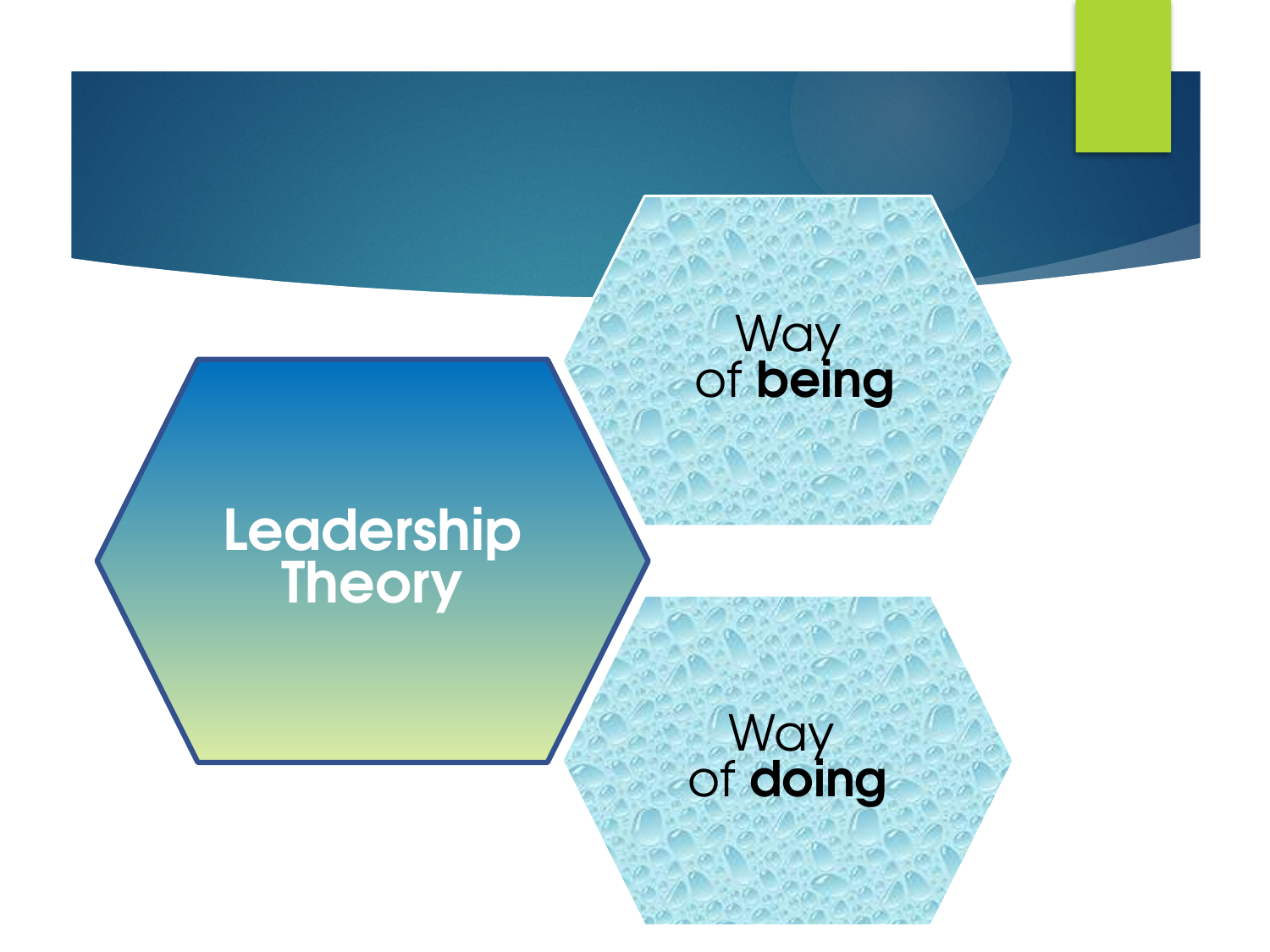

#
Leadership
Theory
Way
 of being
Way
of doing